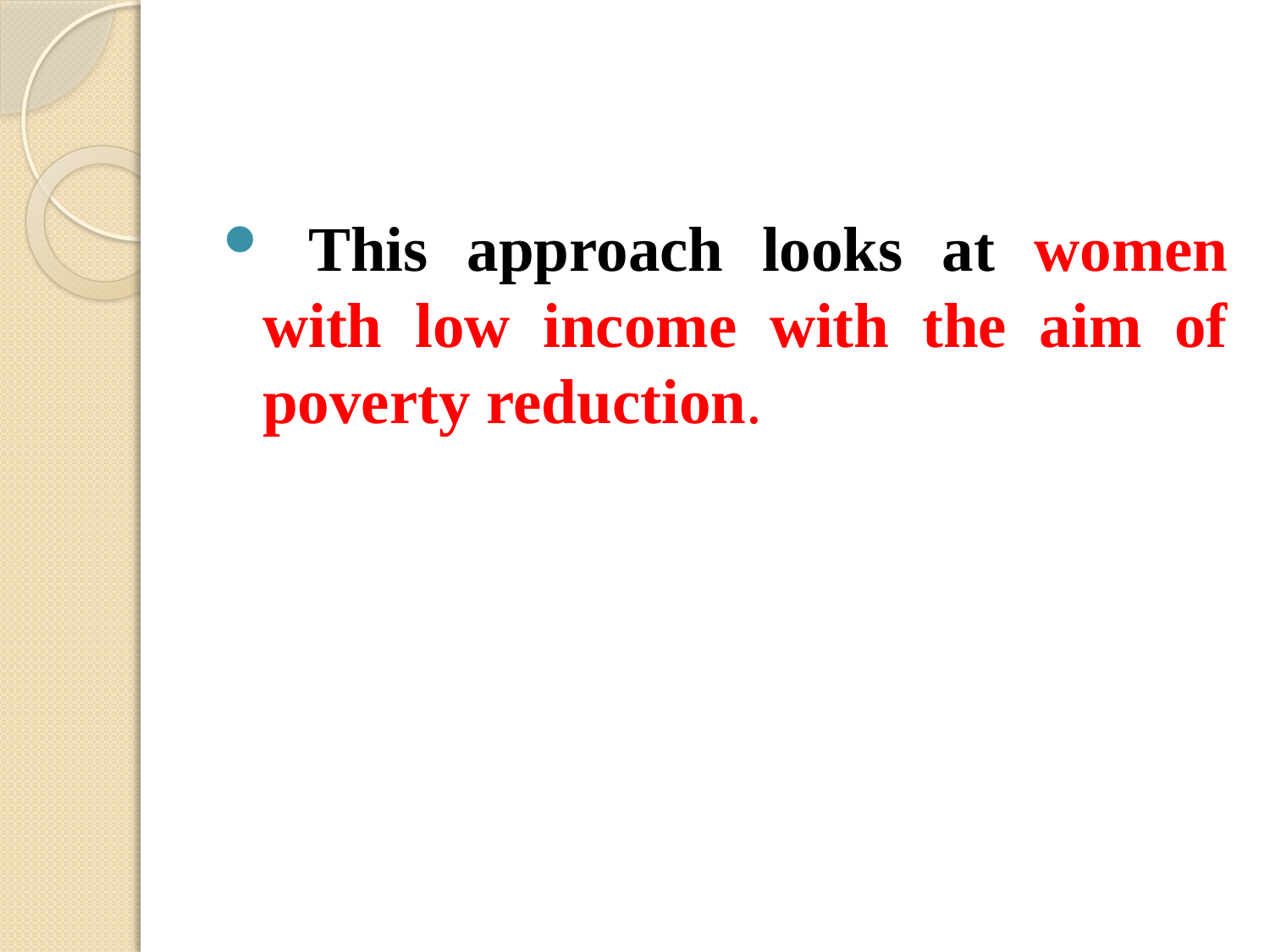

#
 This approach looks at women with low income with the aim of poverty reduction.